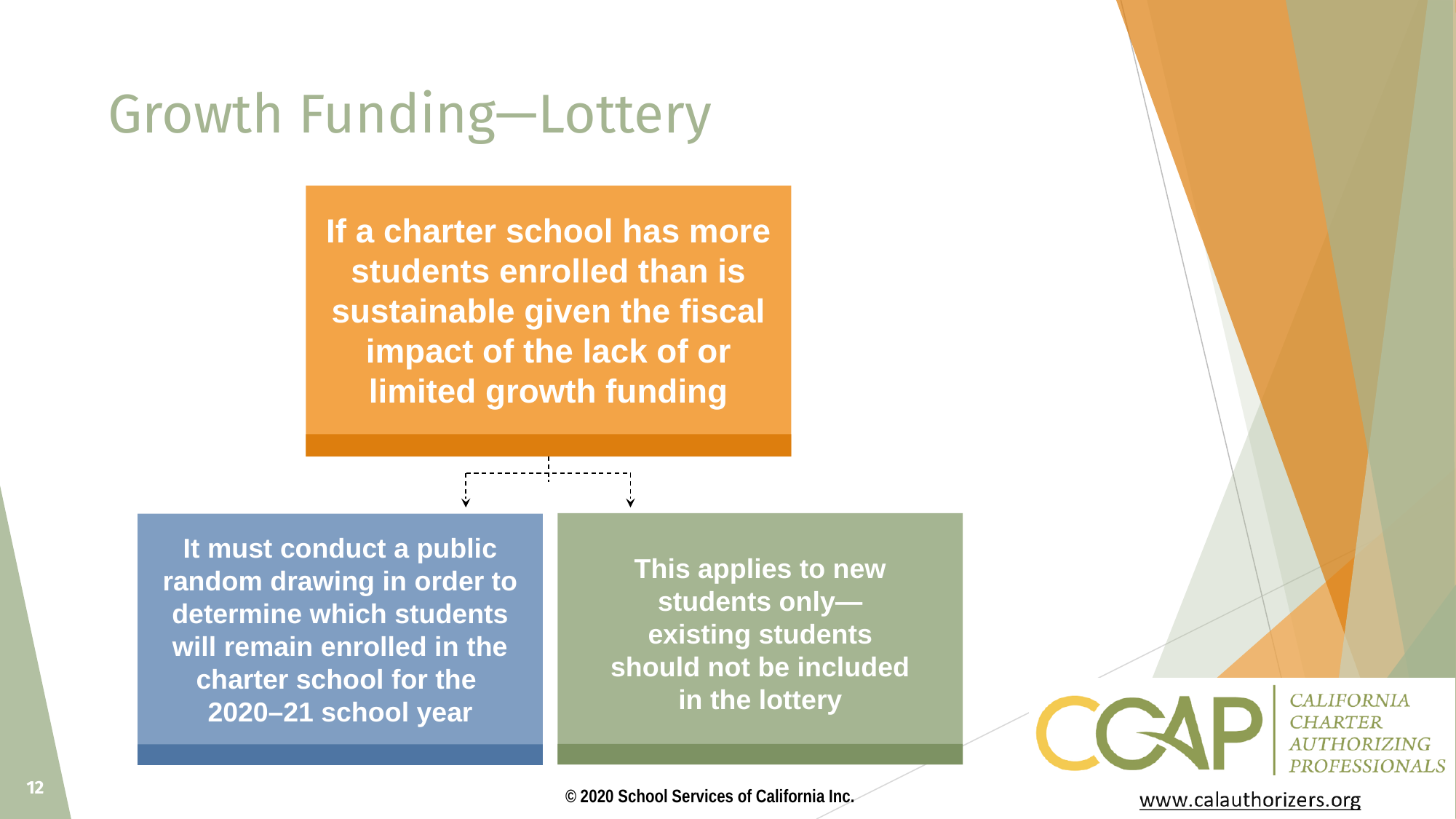

# Growth Funding—Lottery

If a charter school has more students enrolled than is sustainable given the fiscal impact of the lack of or limited growth funding

This applies to new students only—existing students should not be included in the lottery

It must conduct a public random drawing in order to determine which students will remain enrolled in the charter school for the
2020–21 school year
12